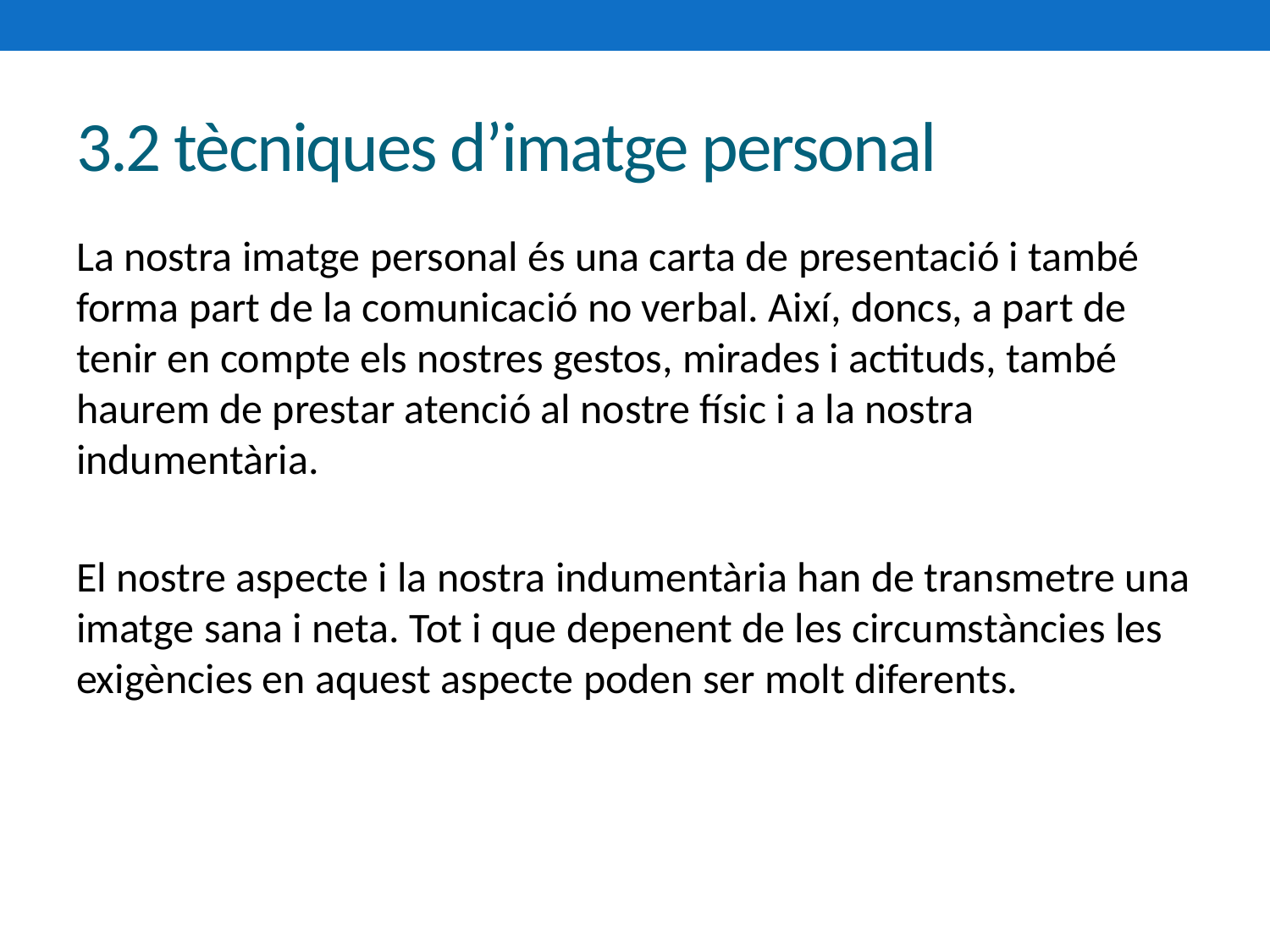

# 3.2 tècniques d’imatge personal
La nostra imatge personal és una carta de presentació i també forma part de la comunicació no verbal. Així, doncs, a part de tenir en compte els nostres gestos, mirades i actituds, també haurem de prestar atenció al nostre físic i a la nostra indumentària.

El nostre aspecte i la nostra indumentària han de transmetre una imatge sana i neta. Tot i que depenent de les circumstàncies les exigències en aquest aspecte poden ser molt diferents.